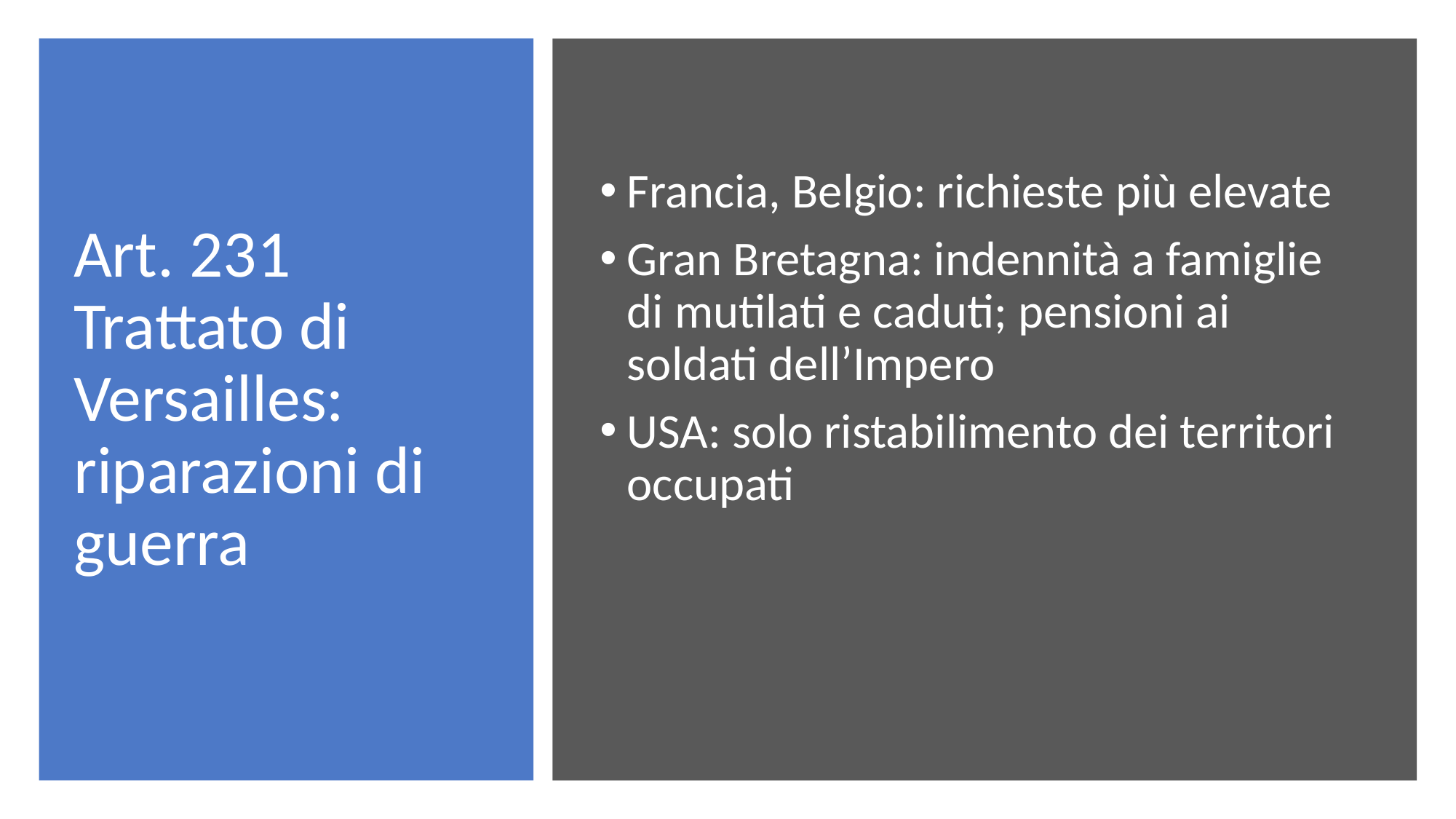

# Art. 231 Trattato di Versailles: riparazioni di guerra
Francia, Belgio: richieste più elevate
Gran Bretagna: indennità a famiglie di mutilati e caduti; pensioni ai soldati dell’Impero
USA: solo ristabilimento dei territori occupati